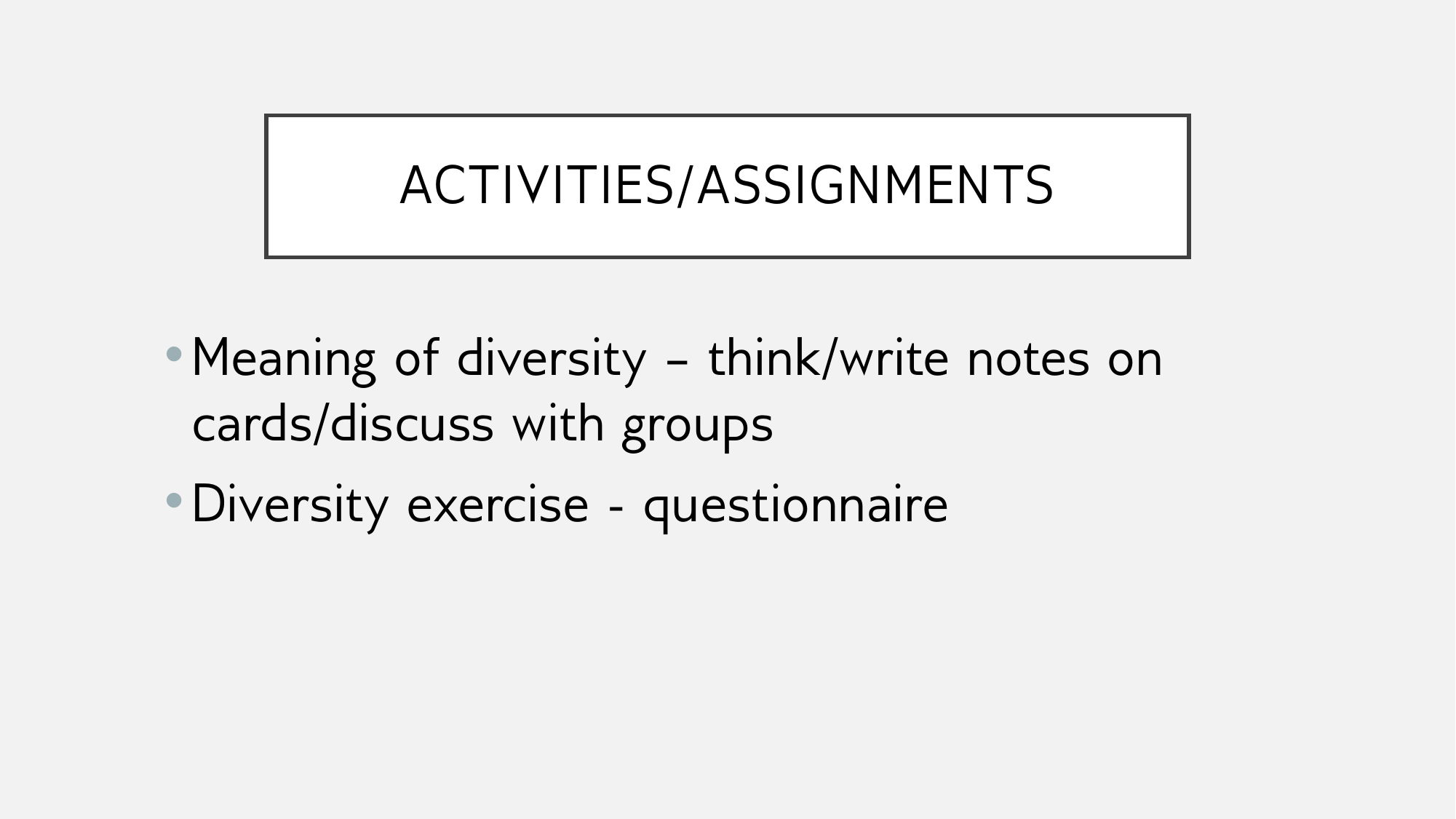

# Activities/Assignments
Meaning of diversity – think/write notes on cards/discuss with groups
Diversity exercise - questionnaire